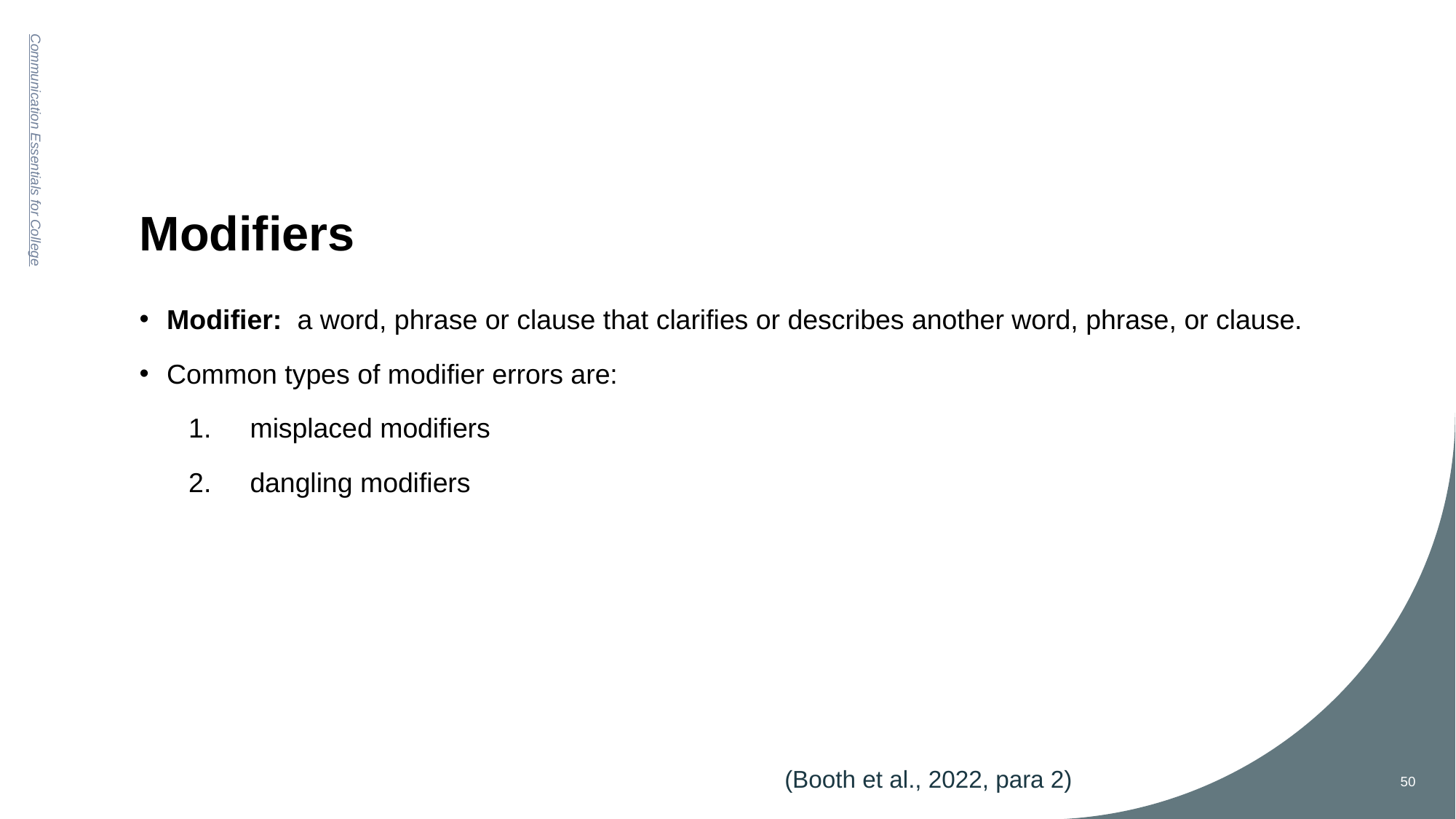

# Modifiers
Communication Essentials for College
Modifier:  a word, phrase or clause that clarifies or describes another word, phrase, or clause.
Common types of modifier errors are:
misplaced modifiers
dangling modifiers
(Booth et al., 2022, para 2)
50